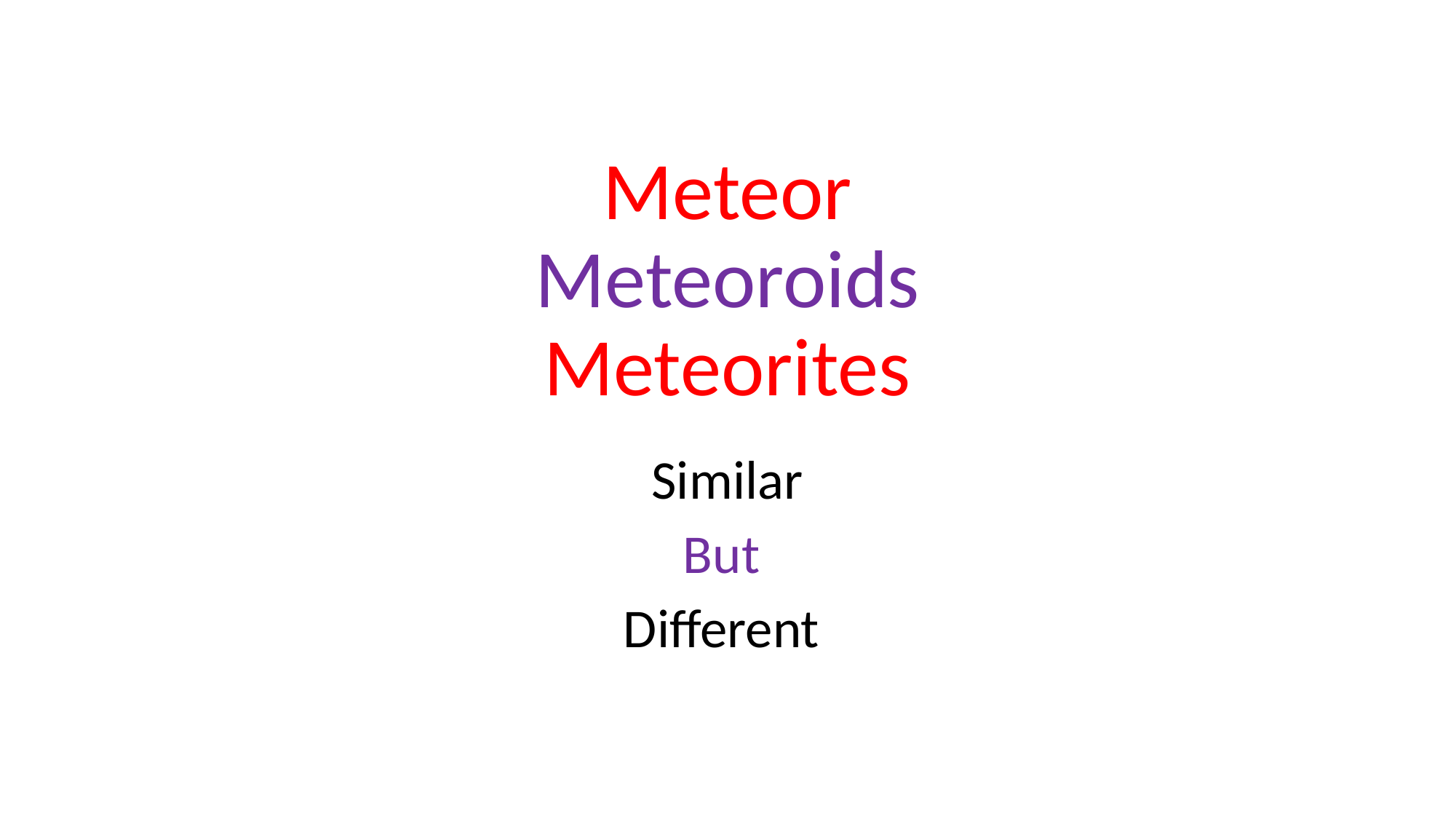

# Meteor Meteoroids Meteorites
Similar
But
Different